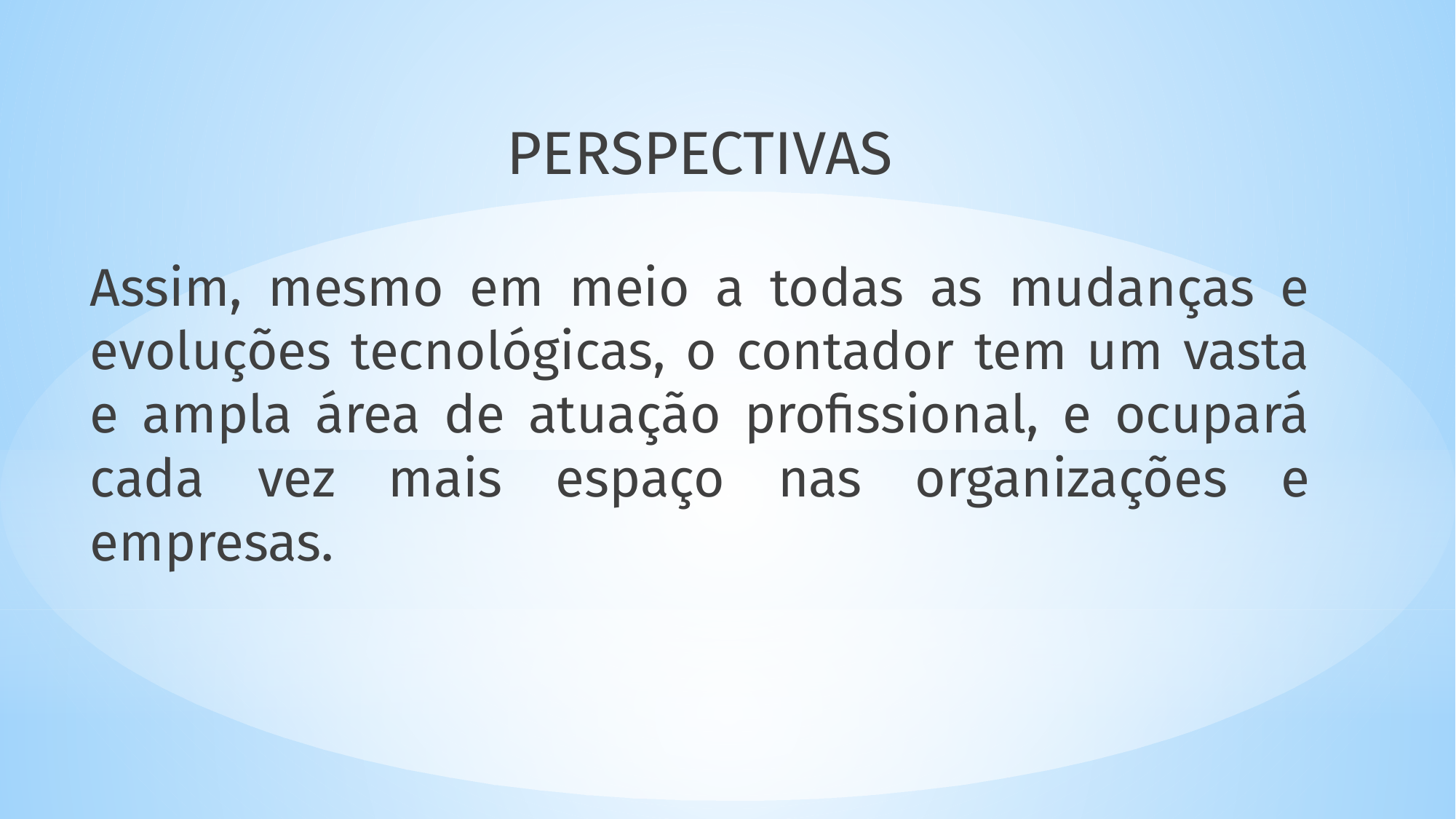

PERSPECTIVAS

Assim, mesmo em meio a todas as mudanças e evoluções tecnológicas, o contador tem um vasta e ampla área de atuação profissional, e ocupará cada vez mais espaço nas organizações e empresas.